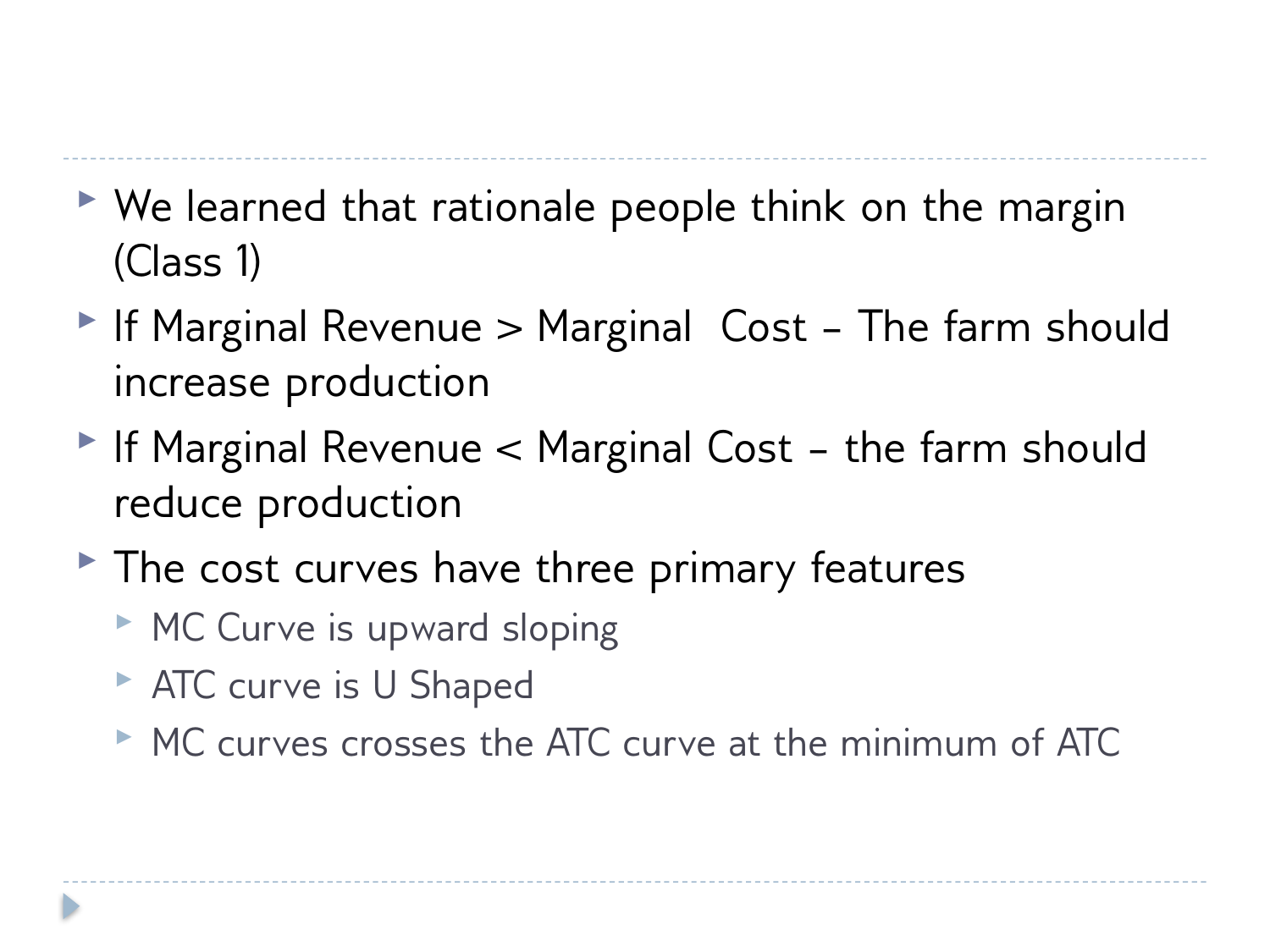

#
We learned that rationale people think on the margin (Class 1)
If Marginal Revenue > Marginal  Cost – The farm should increase production
If Marginal Revenue < Marginal Cost – the farm should reduce production
The cost curves have three primary features
MC Curve is upward sloping
ATC curve is U Shaped
MC curves crosses the ATC curve at the minimum of ATC